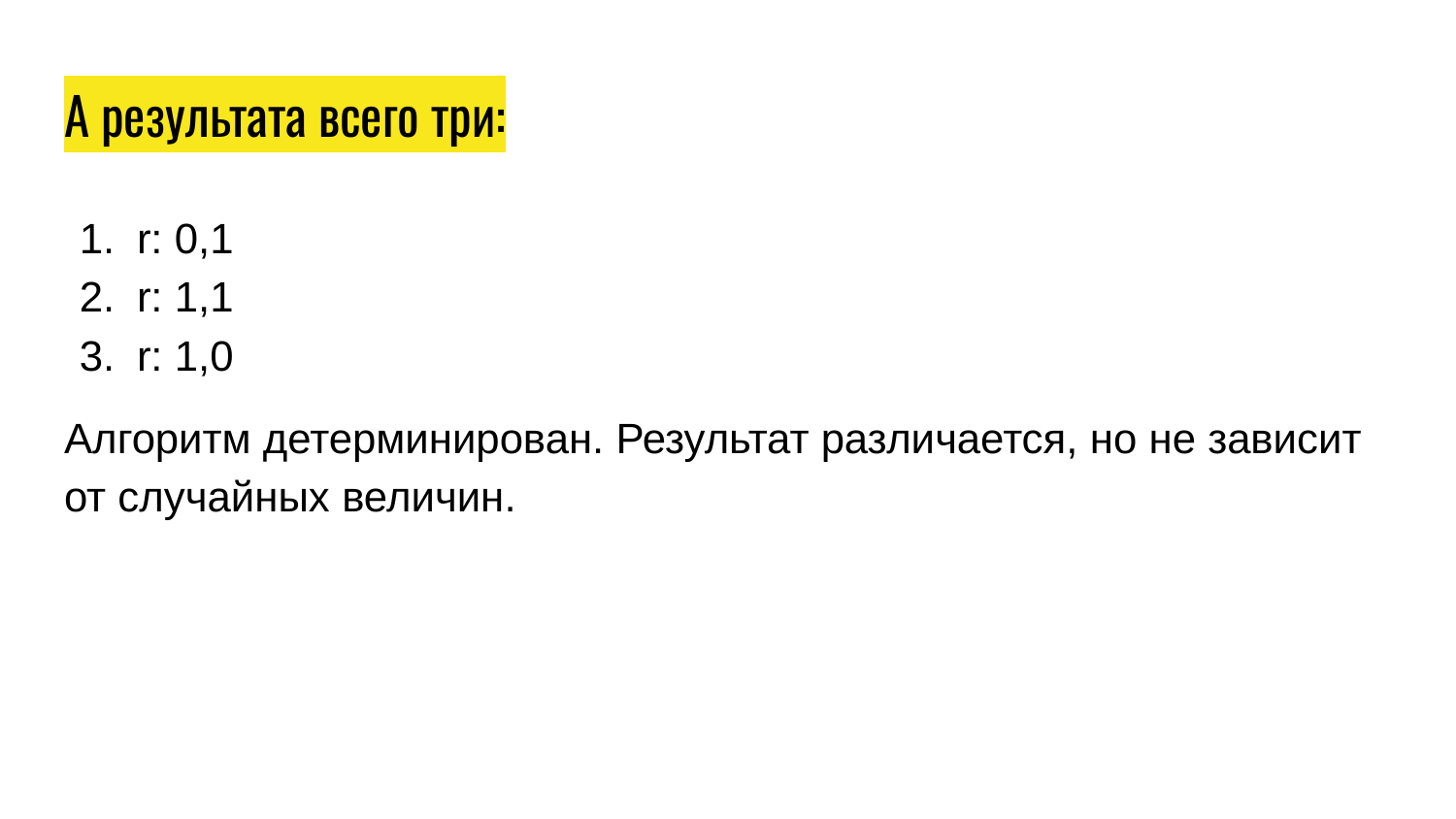

# А результата всего три:
r: 0,1
r: 1,1
r: 1,0
Алгоритм детерминирован. Результат различается, но не зависит от случайных величин.